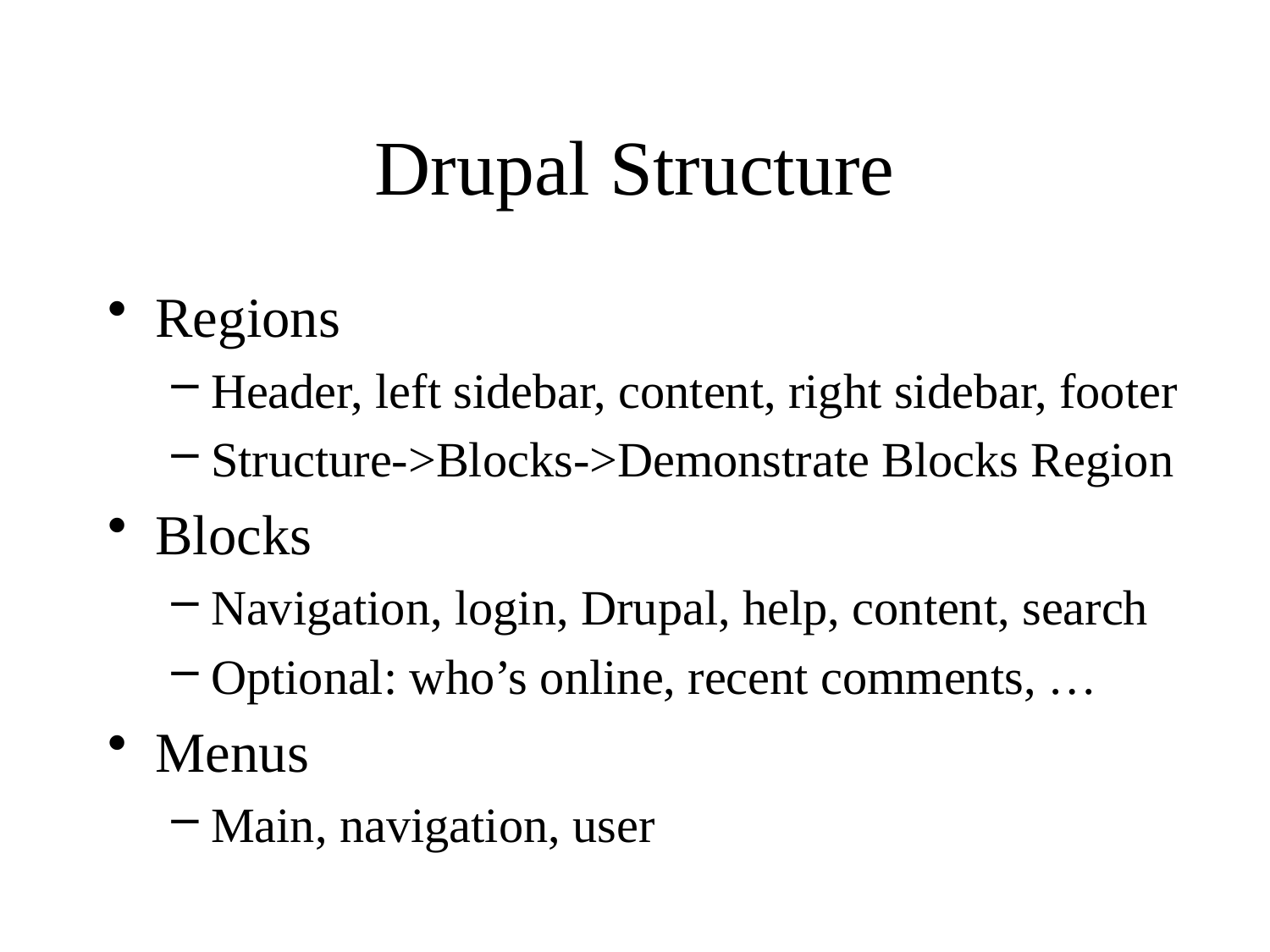

# Drupal Structure
Regions
Header, left sidebar, content, right sidebar, footer
Structure->Blocks->Demonstrate Blocks Region
Blocks
Navigation, login, Drupal, help, content, search
Optional: who’s online, recent comments, …
Menus
Main, navigation, user